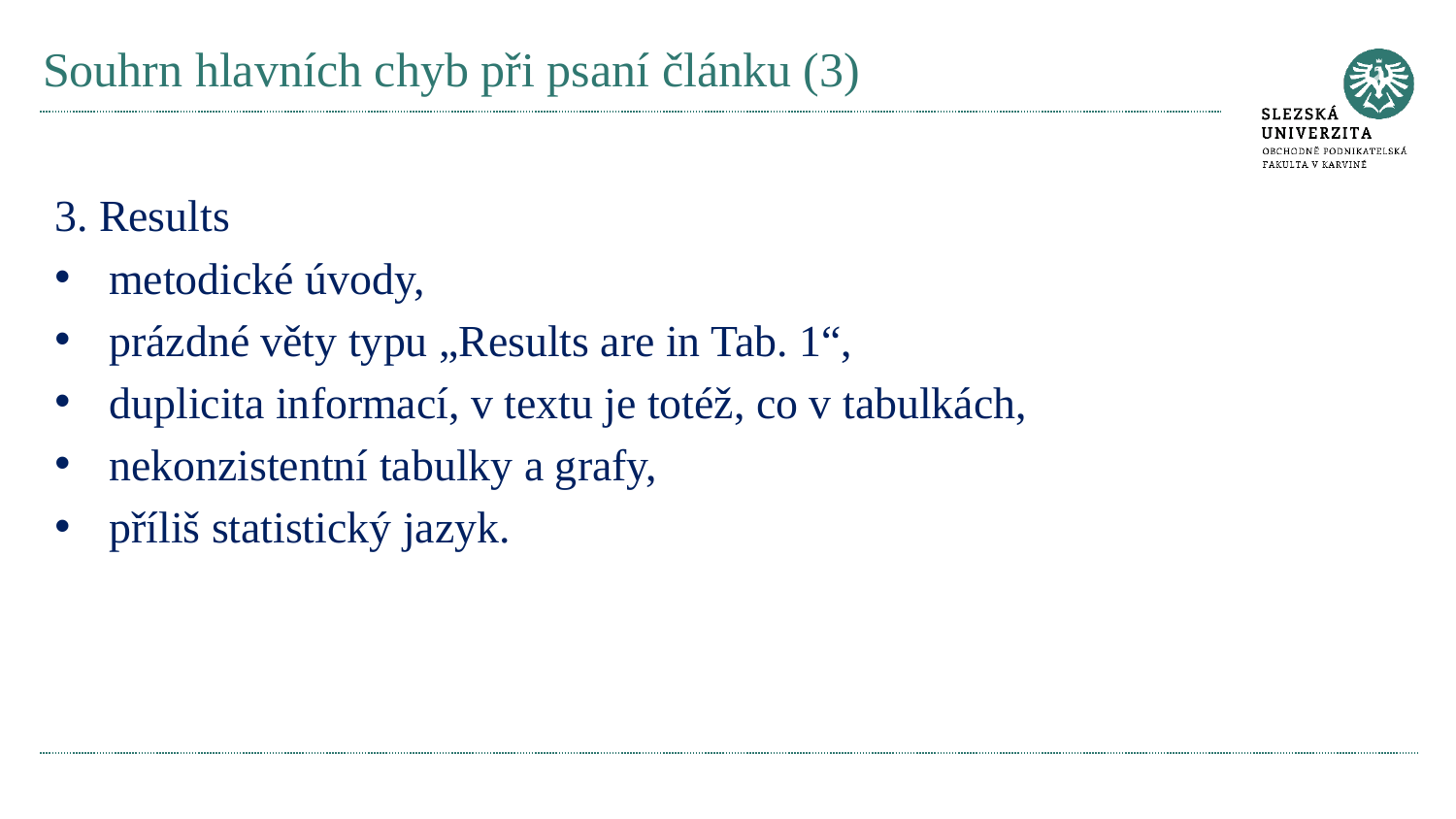

# Souhrn hlavních chyb při psaní článku (3)
3. Results
metodické úvody,
prázdné věty typu „Results are in Tab. 1“,
duplicita informací, v textu je totéž, co v tabulkách,
nekonzistentní tabulky a grafy,
příliš statistický jazyk.